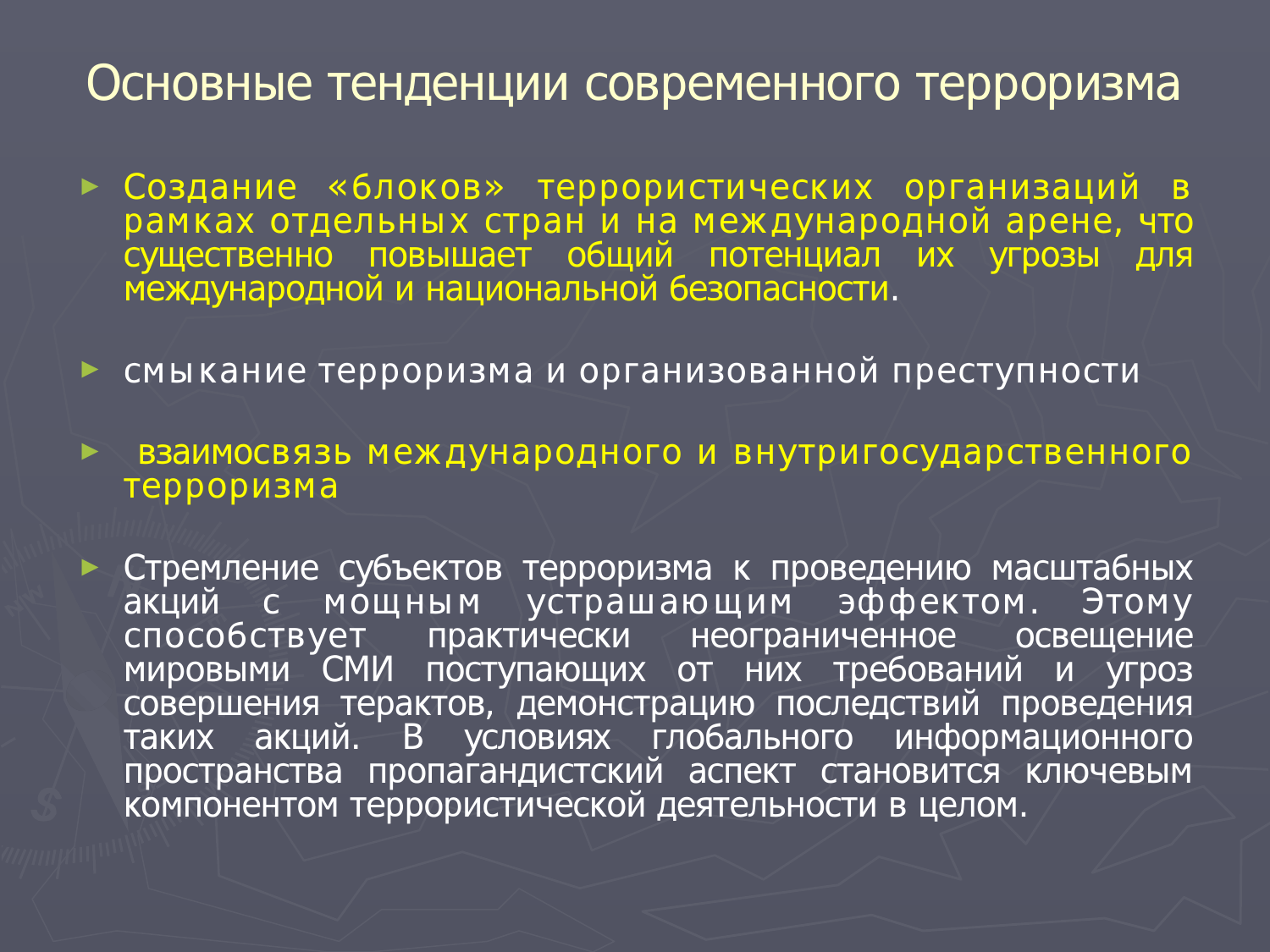

# Основные тенденции современного терроризма
Создание «блоков» террористических организаций в рамках отдельных стран и на международной арене, что существенно повышает общий потенциал их угрозы для международной и национальной безопасности.

смыкание терроризма и организованной преступности

 взаимосвязь международного и внутригосударственного терроризма

Стремление субъектов терроризма к проведению масштабных акций с мощным устрашающим эффектом. Этому способствует практически неограниченное освещение мировыми СМИ поступающих от них требований и угроз совершения терактов, демонстрацию последствий проведения таких акций. В условиях глобального информационного пространства пропагандистский аспект становится ключевым компонентом террористической деятельности в целом.